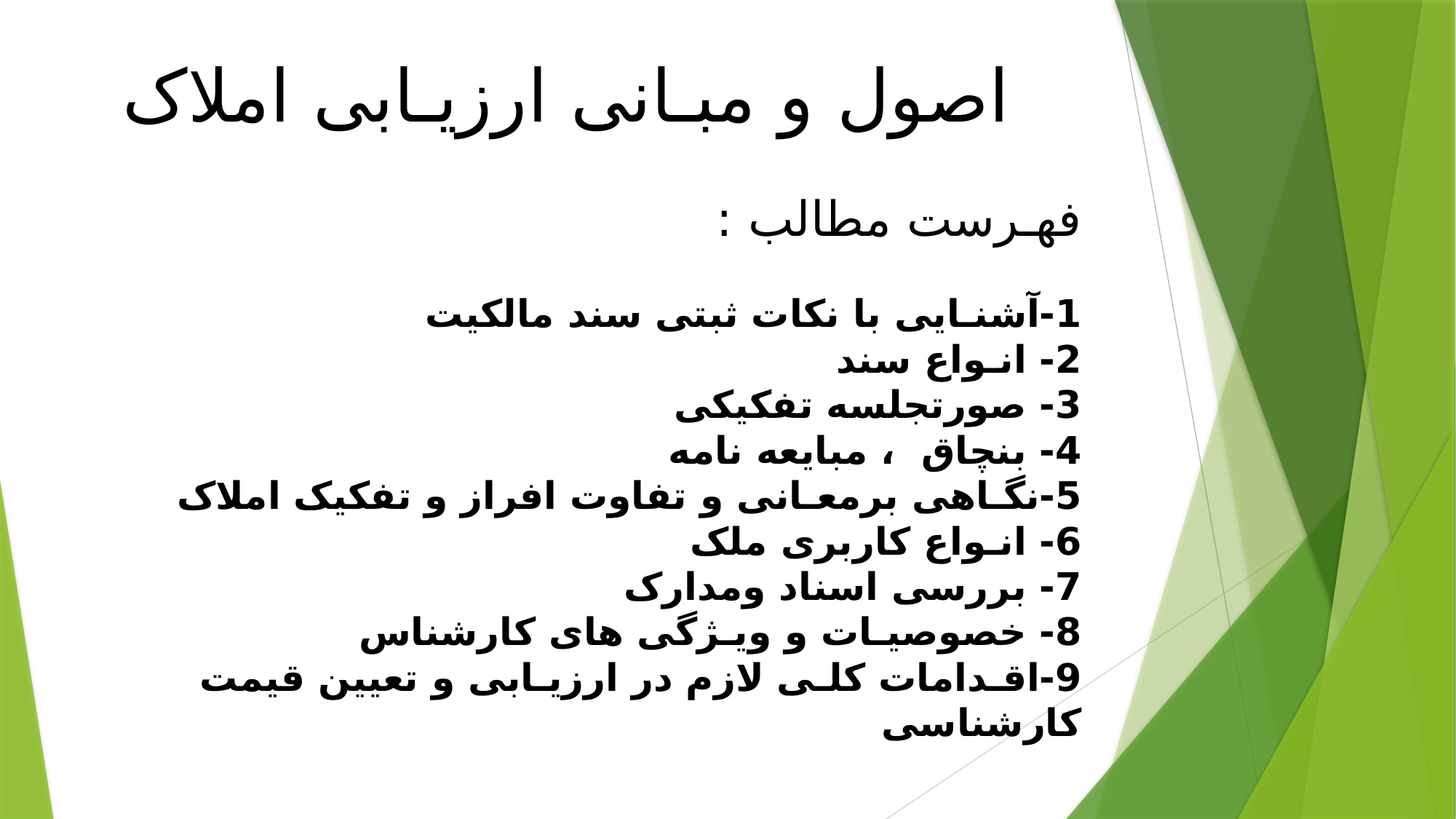

اصول و مبـانی ارزیـابی املاک

فهـرست مطالب :

1-آشنـایی با نکات ثبتی سند مالکیت
2- انـواع سند
3- صورتجلسه تفکیکی
4- بنچاق  ، مبایعه نامه
5-نگـاهی برمعـانی و تفاوت افراز و تفکیک املاک
6- انـواع کاربری ملک
7- بررسی اسناد ومدارک
8- خصوصیـات و ویـژگی های کارشناس
9-اقـدامات کلـی لازم در ارزیـابی و تعیین قیمت کارشناسی